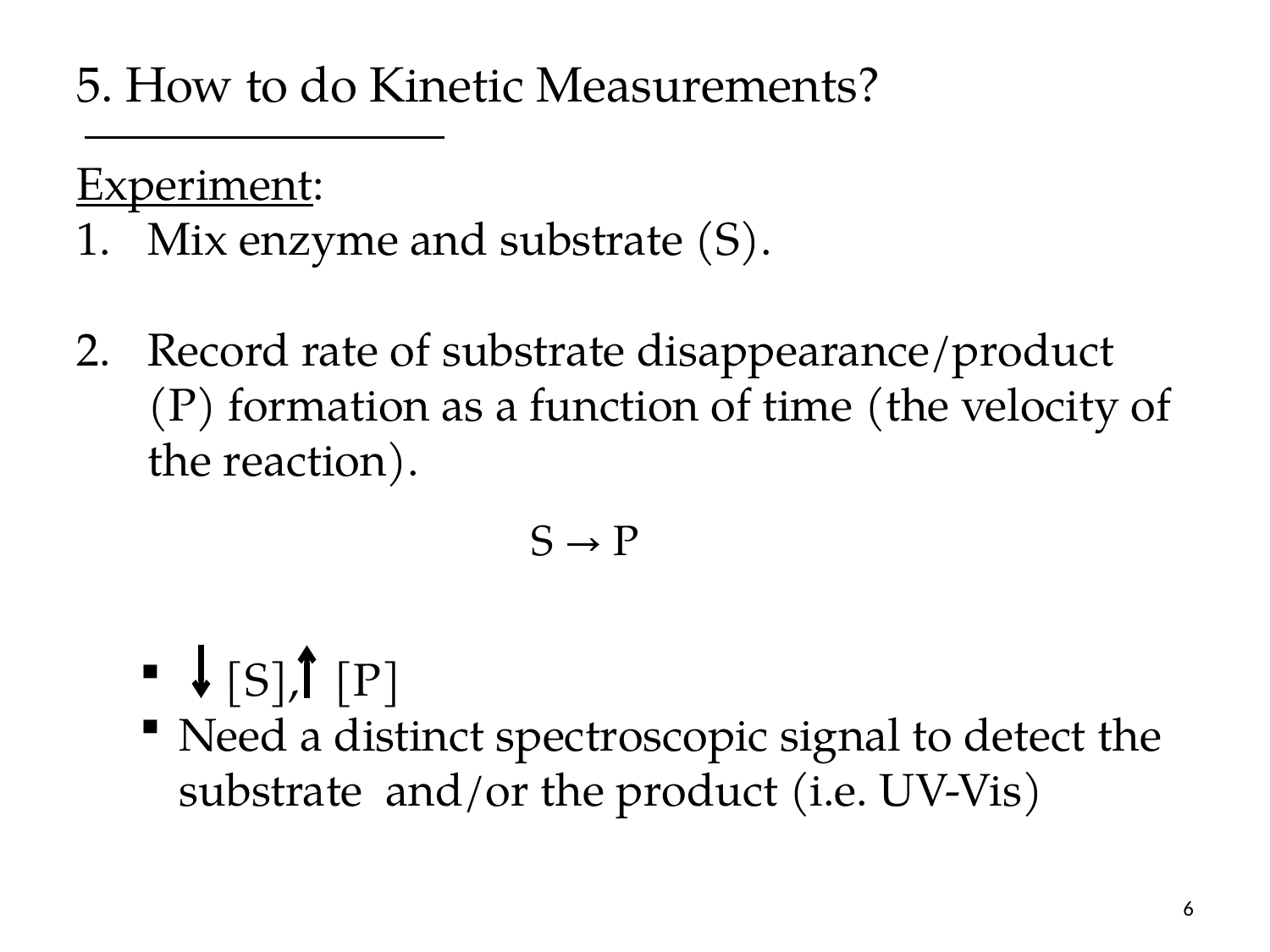

# 5. How to do Kinetic Measurements?
Experiment:
Mix enzyme and substrate (S).

Record rate of substrate disappearance/product (P) formation as a function of time (the velocity of the reaction).

    [S],   [P]
Need a distinct spectroscopic signal to detect the substrate  and/or the product (i.e. UV-Vis)
S → P
6